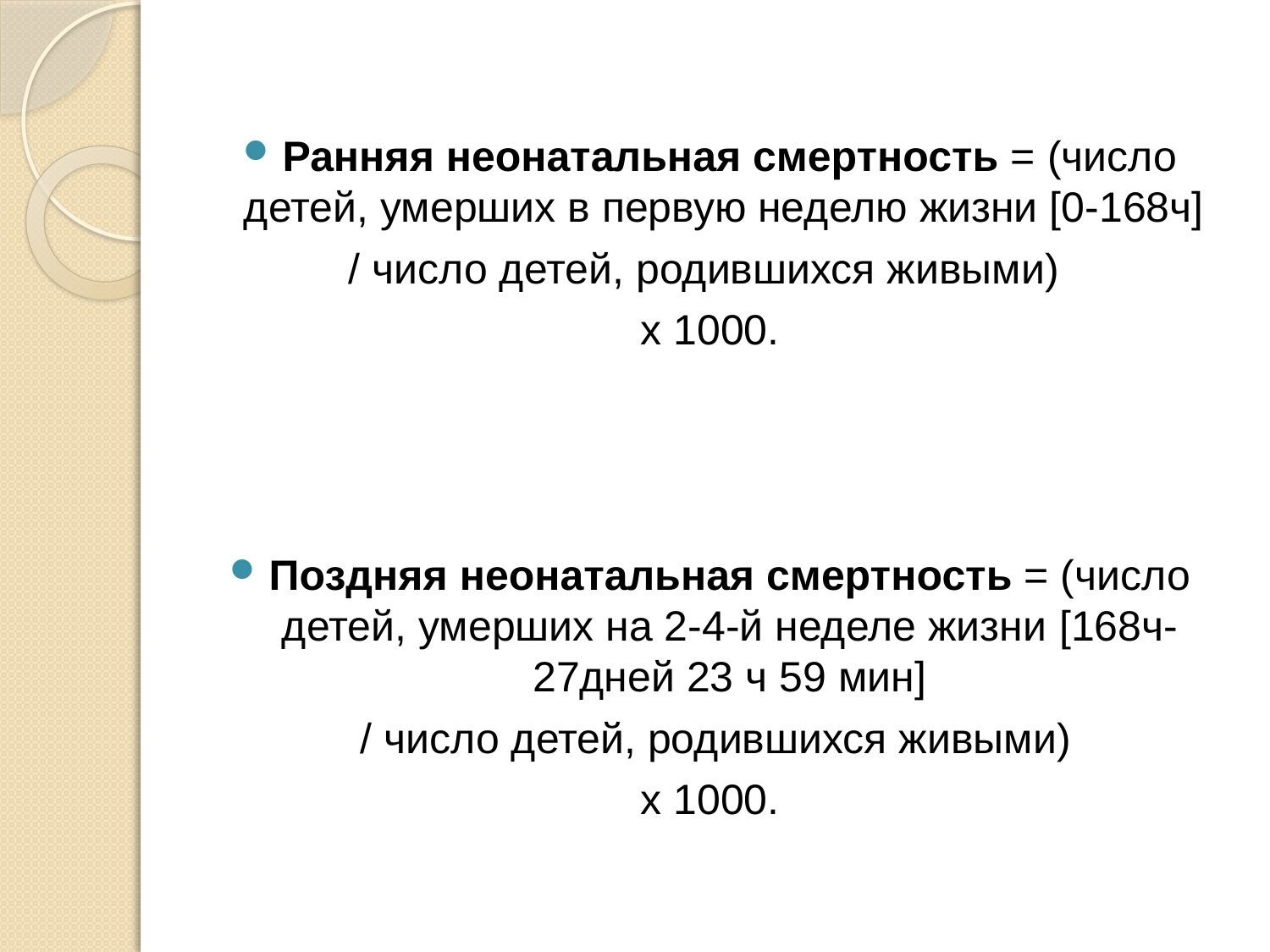

Ранняя неонатальная смертность = (число детей, умерших в первую неделю жизни [0-168ч]
/ число детей, родившихся живыми)
х 1000.

Поздняя неонатальная смертность = (число детей, умерших на 2-4-й неделе жизни [168ч-27дней 23 ч 59 мин]
 / число детей, родившихся живыми)
х 1000.